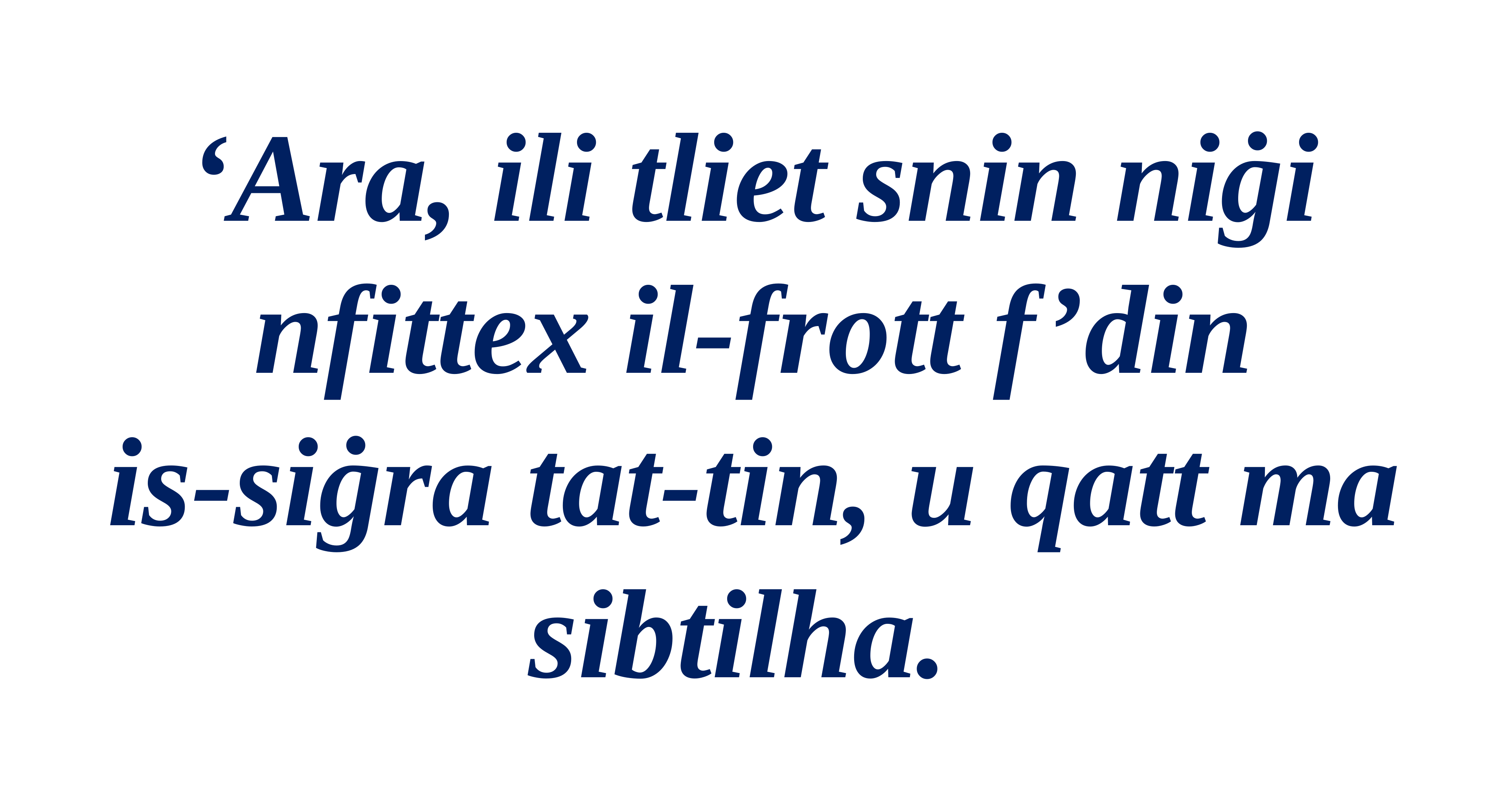

‘Ara, ili tliet snin niġi
nfittex il-frott f’din
is-siġra tat-tin, u qatt ma sibtilha.